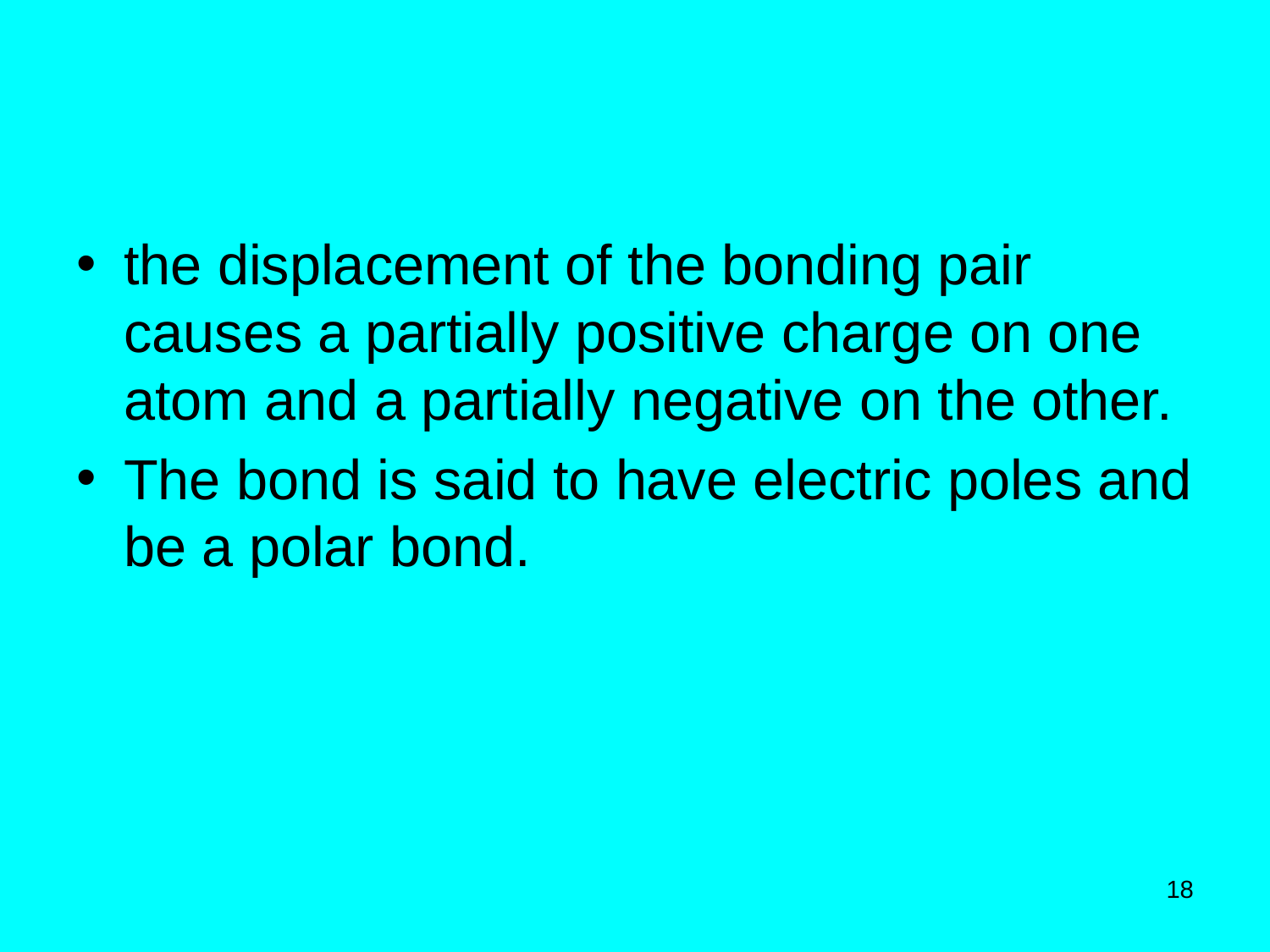

#
the displacement of the bonding pair causes a partially positive charge on one atom and a partially negative on the other.
The bond is said to have electric poles and be a polar bond.
18